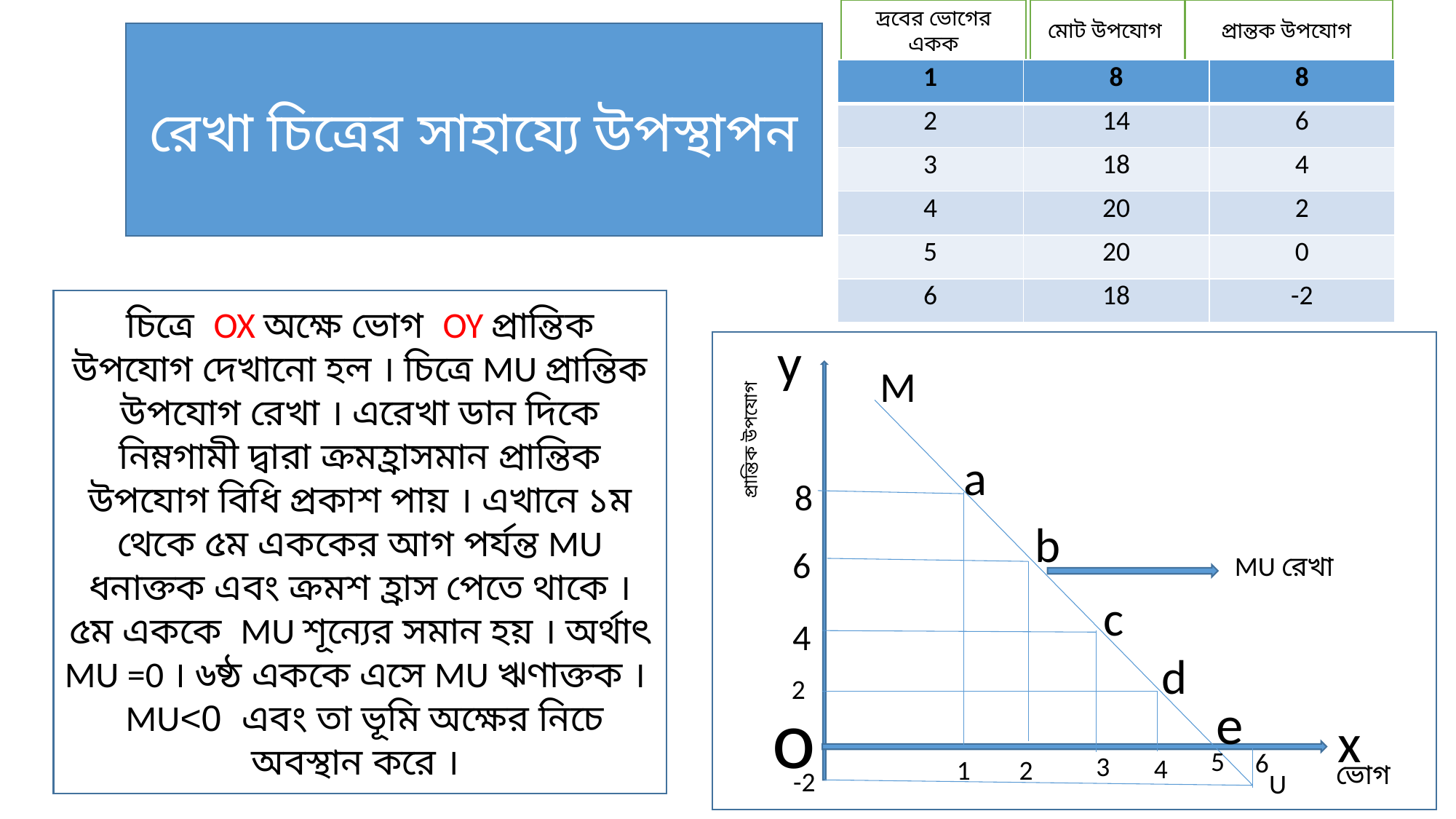

দ্রবের ভোগের একক
মোট উপযোগ
প্রান্তক উপযোগ
রেখা চিত্রের সাহায্যে উপস্থাপন
| 1 | 8 | 8 |
| --- | --- | --- |
| 2 | 14 | 6 |
| 3 | 18 | 4 |
| 4 | 20 | 2 |
| 5 | 20 | 0 |
| 6 | 18 | -2 |
চিত্রে  OX অক্ষে ভোগ  OY প্রান্তিক উপযোগ দেখানো হল । চিত্রে MU প্রান্তিক উপযোগ রেখা । এরেখা ডান দিকে নিম্নগামী দ্বারা ক্রমহ্রাসমান প্রান্তিক উপযোগ বিধি প্রকাশ পায় । এখানে ১ম থেকে ৫ম এককের আগ পর্যন্ত MU ধনাক্তক এবং ক্রমশ হ্রাস পেতে থাকে । ৫ম এককে  MU শূন্যের সমান হয় । অর্থাৎ MU =0 । ৬ষ্ঠ এককে এসে MU ঋণাক্তক ।   MU<0  এবং তা ভূমি অক্ষের নিচে অবস্থান করে ।
y

M

প্রান্তিক উপযোগ
a
8
b
6
MU রেখা

c
4
d
2
o
e
x
5
6

3
4
1
2
ভোগ
-2
U